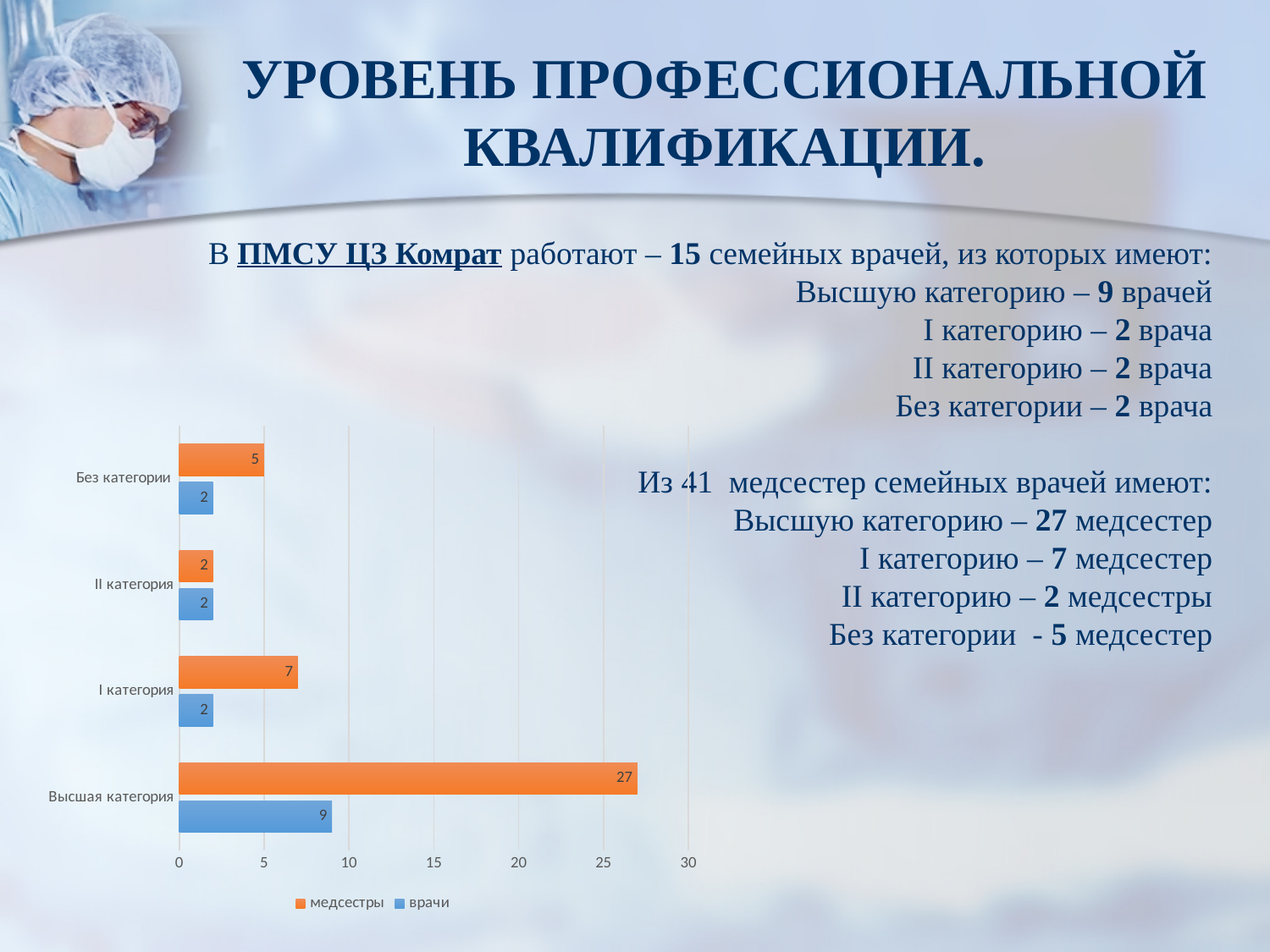

УРОВЕНЬ ПРОФЕССИОНАЛЬНОЙ КВАЛИФИКАЦИИ.
В ПМСУ ЦЗ Комрат работают – 15 семейных врачей, из которых имеют:
Высшую категорию – 9 врачей
I категорию – 2 врача
II категорию – 2 врача
Без категории – 2 врача

Из 41  медсестер семейных врачей имеют:
Высшую категорию – 27 медсестер
I категорию – 7 медсестер
II категорию – 2 медсестры
Без категории  - 5 медсестер

### Chart

| Category | врачи | медсестры |
|---|---|---|
| Высшая категория | 9.0 | 27.0 |
| I категория | 2.0 | 7.0 |
| II категория | 2.0 | 2.0 |
| Без категории  | 2.0 | 5.0 |